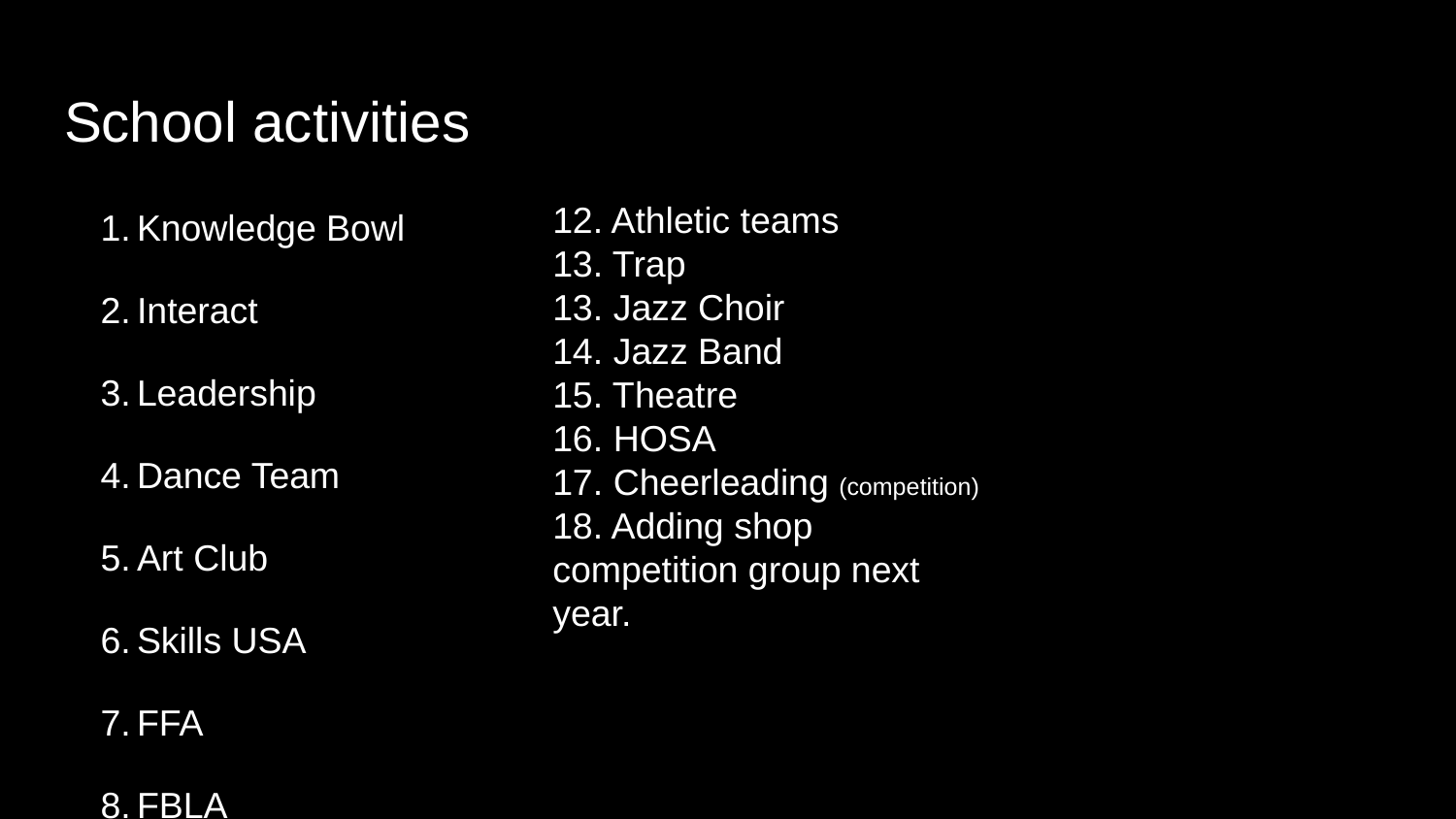

# School activities
12. Athletic teams
13. Trap
13. Jazz Choir
14. Jazz Band
15. Theatre
16. HOSA
17. Cheerleading (competition)
18. Adding shop competition group next year.

Knowledge Bowl
Interact
Leadership
Dance Team
Art Club
Skills USA
FFA
FBLA
Equestrian
Honor Society
Be the Change Club